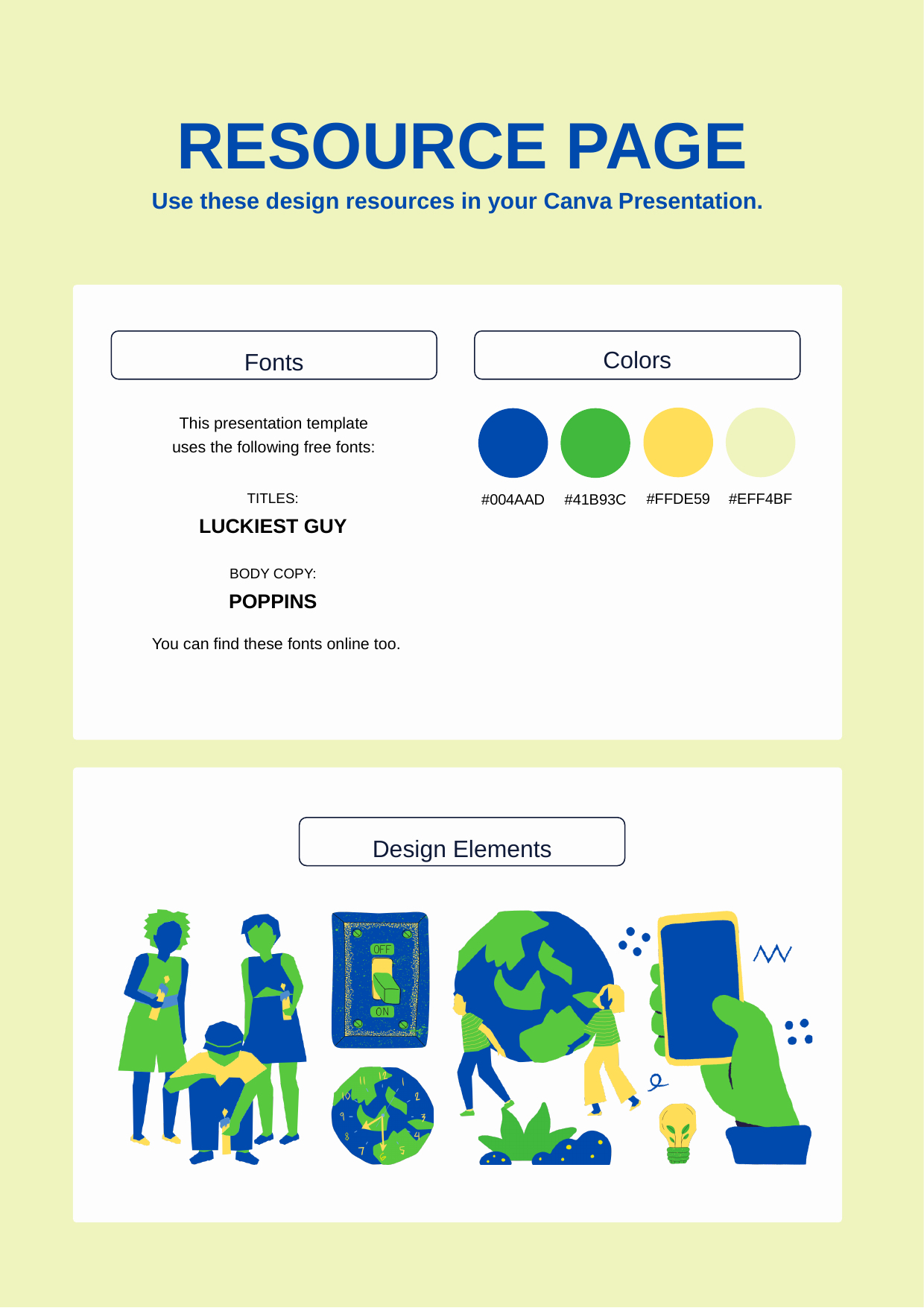

RESOURCE PAGE
Use these design resources in your Canva Presentation.

Colors
Fonts

This presentation template
uses the following free fonts:
TITLES:
LUCKIEST GUY

BODY COPY:
POPPINS
#FFDE59
#EFF4BF
#004AAD
#41B93C
You can find these fonts online too.

Design Elements